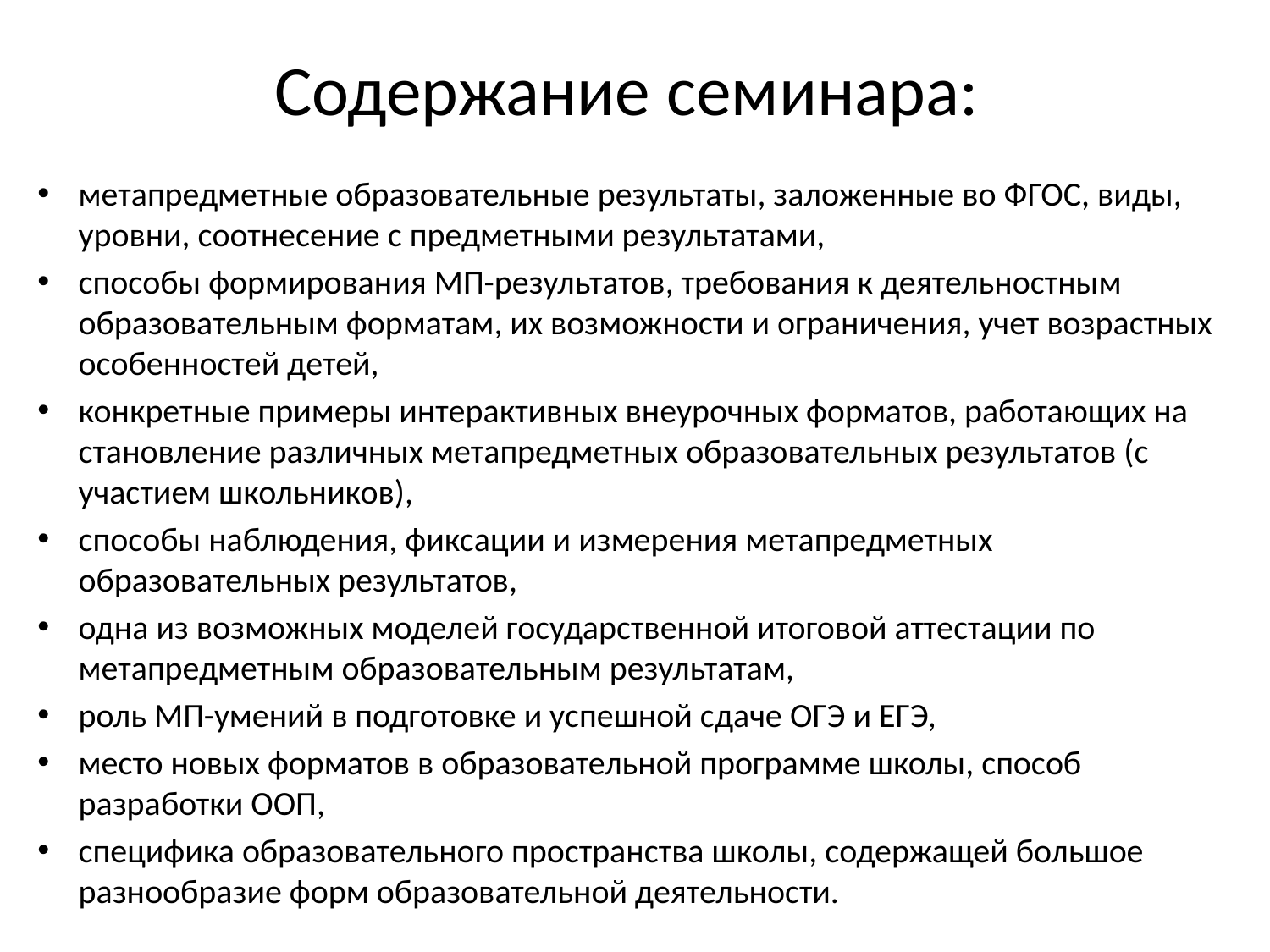

# Содержание семинара:
метапредметные образовательные результаты, заложенные во ФГОС, виды, уровни, соотнесение с предметными результатами,
способы формирования МП-результатов, требования к деятельностным образовательным форматам, их возможности и ограничения, учет возрастных особенностей детей,
конкретные примеры интерактивных внеурочных форматов, работающих на становление различных метапредметных образовательных результатов (с участием школьников),
способы наблюдения, фиксации и измерения метапредметных образовательных результатов,
одна из возможных моделей государственной итоговой аттестации по метапредметным образовательным результатам,
роль МП-умений в подготовке и успешной сдаче ОГЭ и ЕГЭ,
место новых форматов в образовательной программе школы, способ разработки ООП,
специфика образовательного пространства школы, содержащей большое разнообразие форм образовательной деятельности.